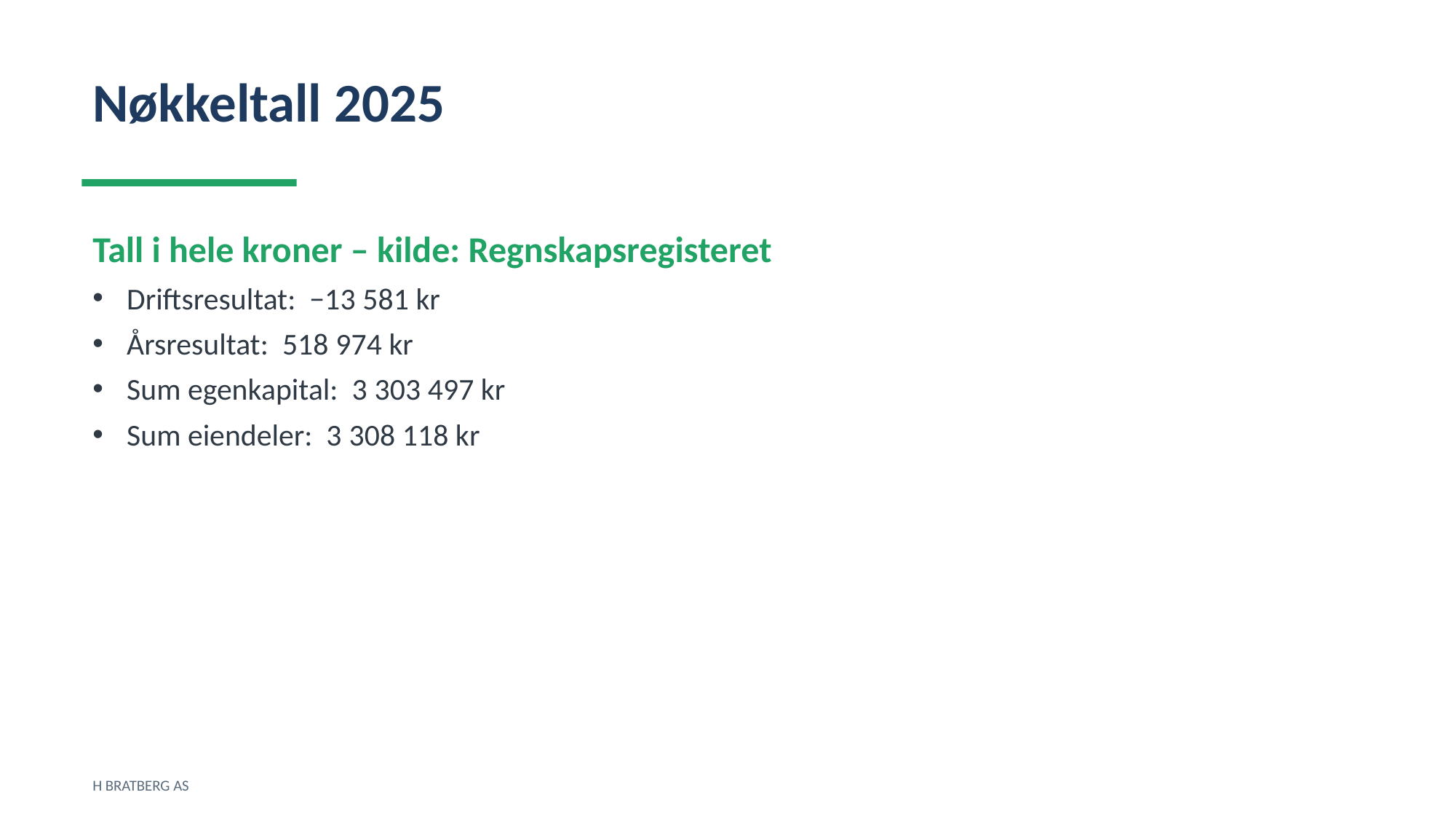

Nøkkeltall 2025

Tall i hele kroner – kilde: Regnskapsregisteret
Driftsresultat:  −13 581 kr
Årsresultat:  518 974 kr
Sum egenkapital:  3 303 497 kr
Sum eiendeler:  3 308 118 kr
H BRATBERG AS